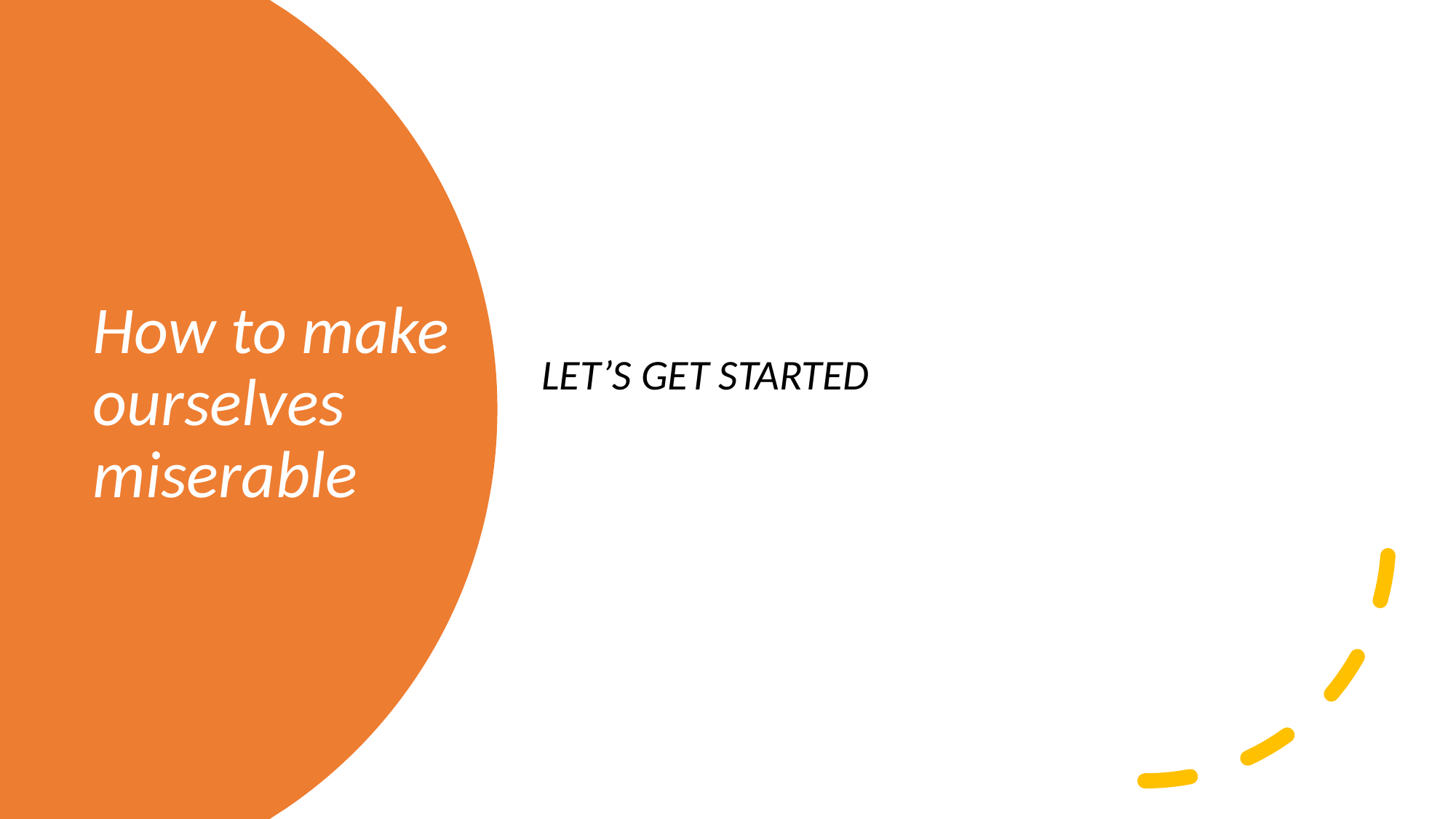

LET’S GET STARTED

# How to make ourselves miserable